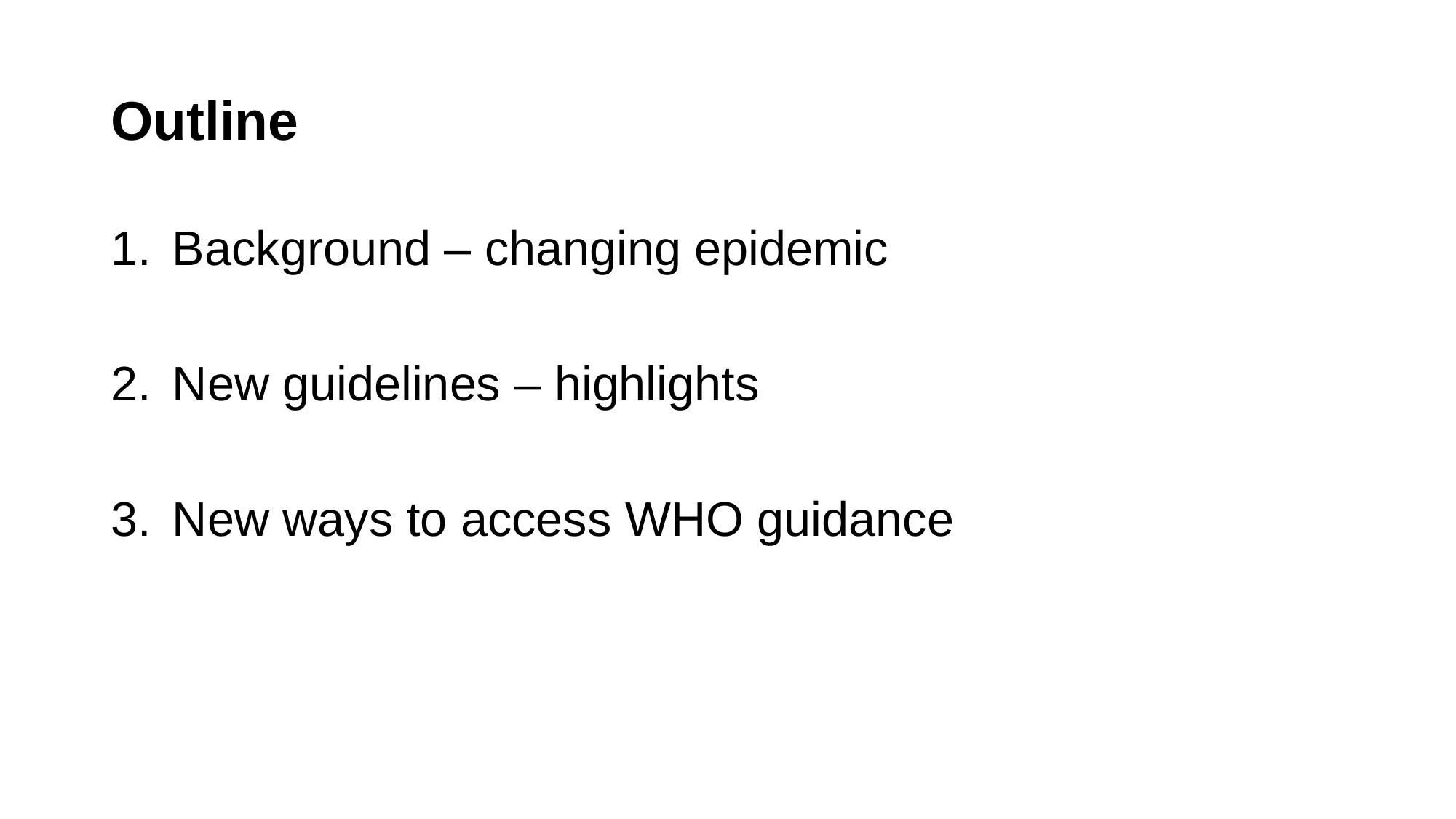

# Outline
Background – changing epidemic

New guidelines – highlights

New ways to access WHO guidance